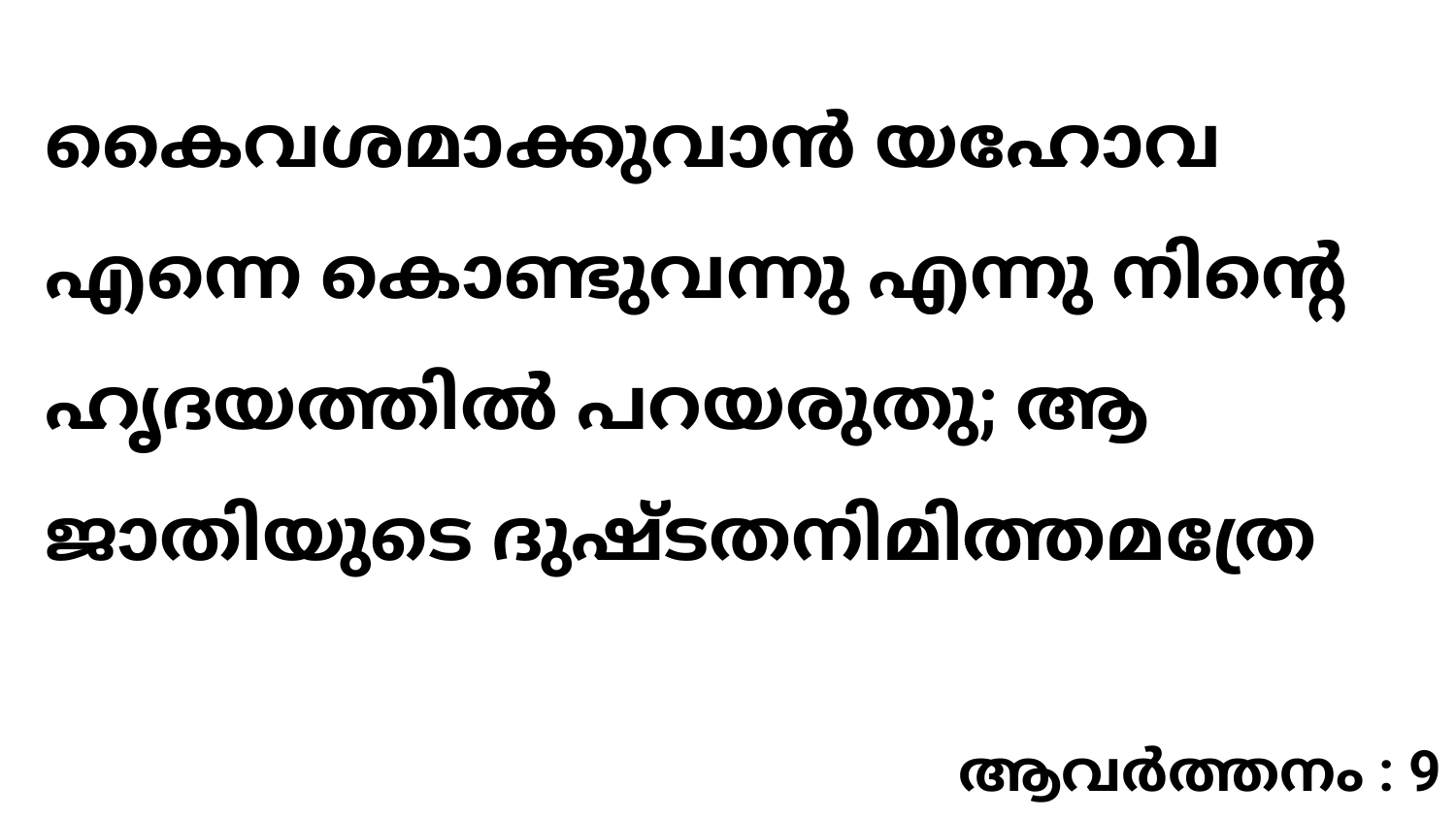

കൈവശമാക്കുവാൻ യഹോവ എന്നെ കൊണ്ടുവന്നു എന്നു നിന്റെ ഹൃദയത്തിൽ പറയരുതു; ആ ജാതിയുടെ ദുഷ്ടതനിമിത്തമത്രേ
ആവർത്തനം : 9